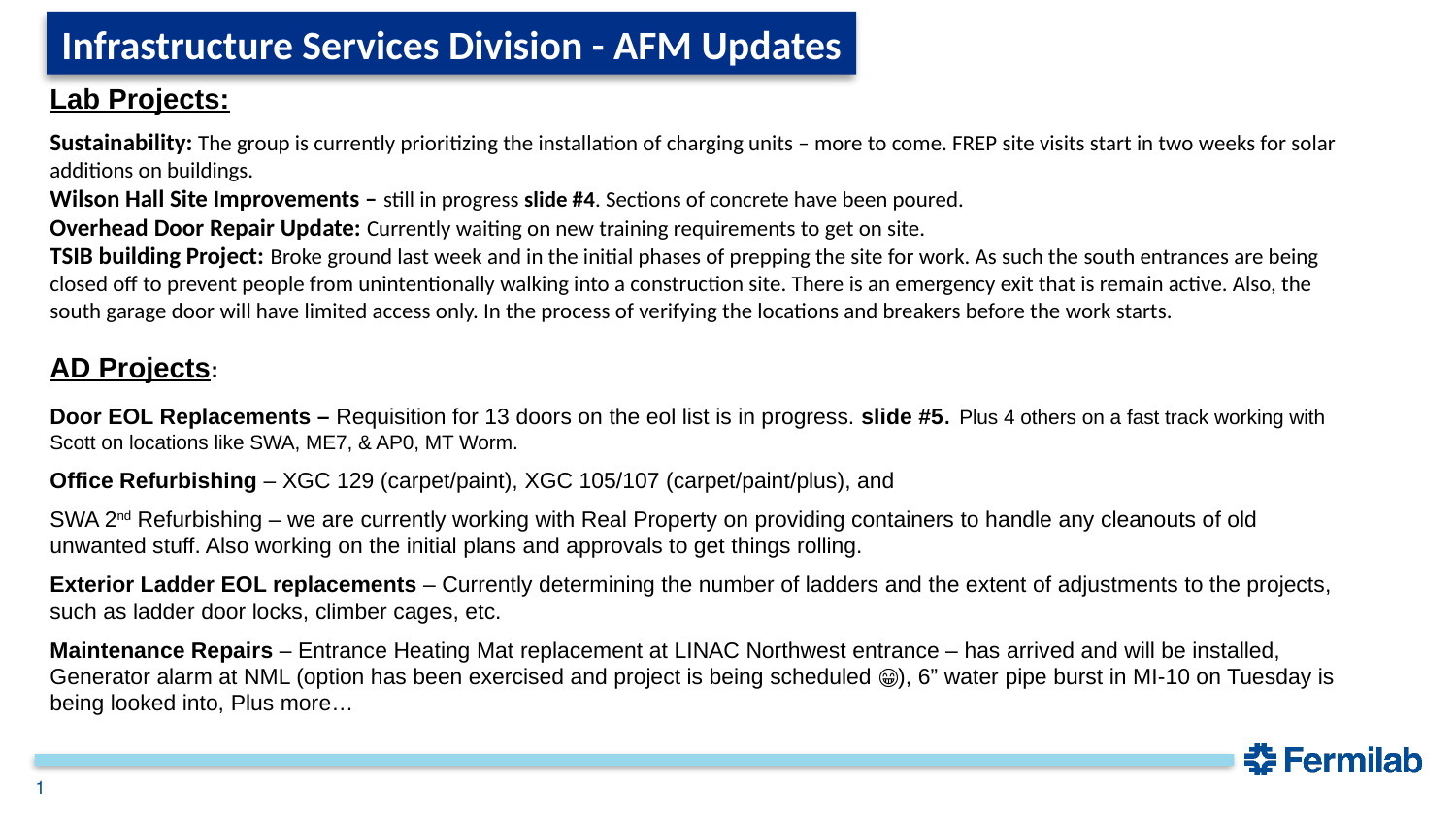

Infrastructure Services Division - AFM Updates
Lab Projects:
Sustainability: The group is currently prioritizing the installation of charging units – more to come. FREP site visits start in two weeks for solar additions on buildings.
Wilson Hall Site Improvements – still in progress slide #4. Sections of concrete have been poured.
Overhead Door Repair Update: Currently waiting on new training requirements to get on site.
TSIB building Project: Broke ground last week and in the initial phases of prepping the site for work. As such the south entrances are being closed off to prevent people from unintentionally walking into a construction site. There is an emergency exit that is remain active. Also, the south garage door will have limited access only. In the process of verifying the locations and breakers before the work starts.

AD Projects:
Door EOL Replacements – Requisition for 13 doors on the eol list is in progress. slide #5. Plus 4 others on a fast track working with Scott on locations like SWA, ME7, & AP0, MT Worm.
Office Refurbishing – XGC 129 (carpet/paint), XGC 105/107 (carpet/paint/plus), and
SWA 2nd Refurbishing – we are currently working with Real Property on providing containers to handle any cleanouts of old unwanted stuff. Also working on the initial plans and approvals to get things rolling.
Exterior Ladder EOL replacements – Currently determining the number of ladders and the extent of adjustments to the projects, such as ladder door locks, climber cages, etc.
Maintenance Repairs – Entrance Heating Mat replacement at LINAC Northwest entrance – has arrived and will be installed, Generator alarm at NML (option has been exercised and project is being scheduled 😁), 6” water pipe burst in MI-10 on Tuesday is being looked into, Plus more…

1